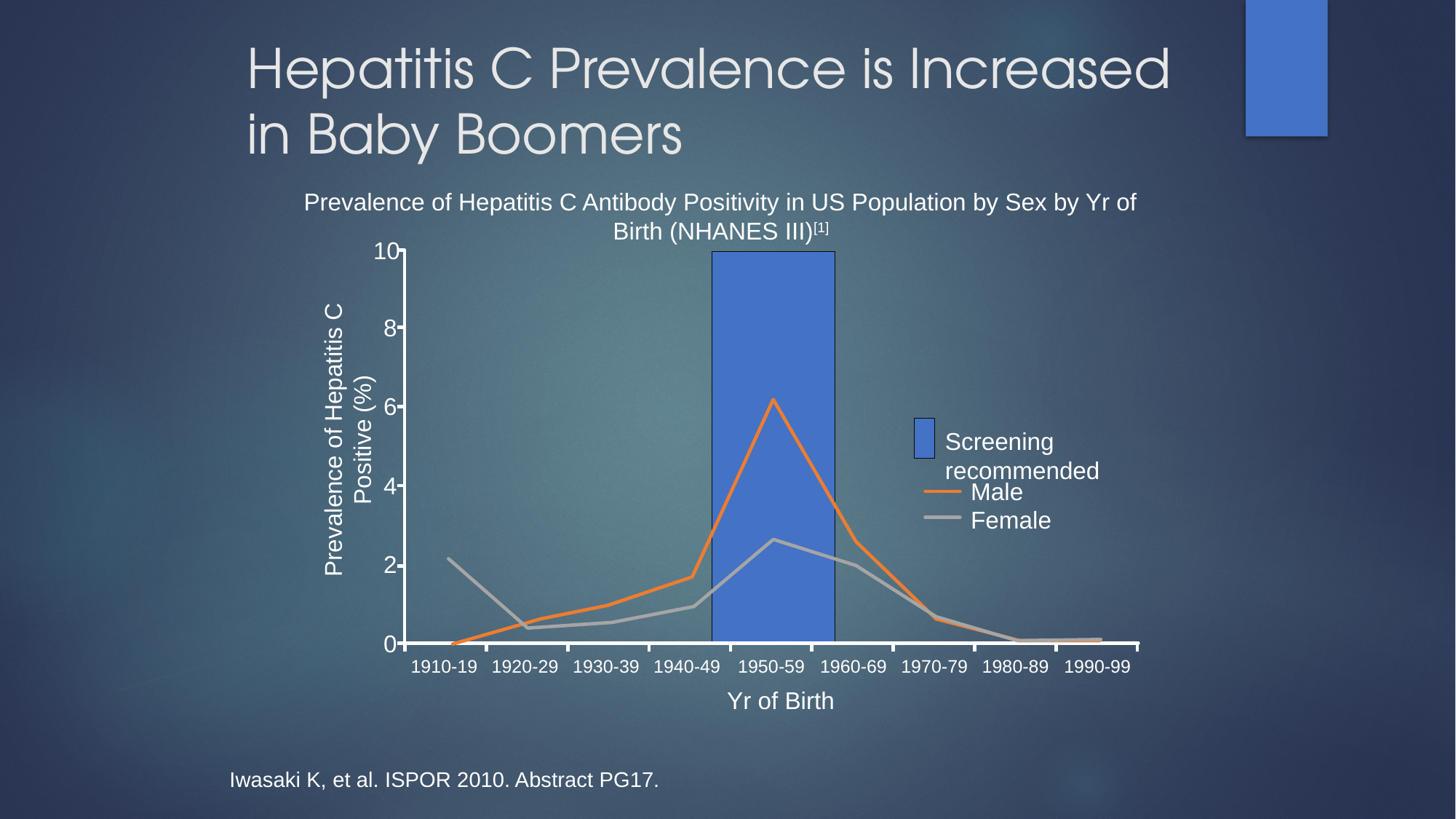

# Hepatitis C Prevalence is Increased in Baby Boomers
Prevalence of Hepatitis C Antibody Positivity in US Population by Sex by Yr of Birth (NHANES III)[1]
10

8
6

Prevalence of Hepatitis C
Positive (%)

Screening recommended
Male
Female
4

2
0
1910-19
1920-29
1930-39
1940-49
1950-59
1960-69
1970-79
1980-89
1990-99
Yr of Birth
Iwasaki K, et al. ISPOR 2010. Abstract PG17.